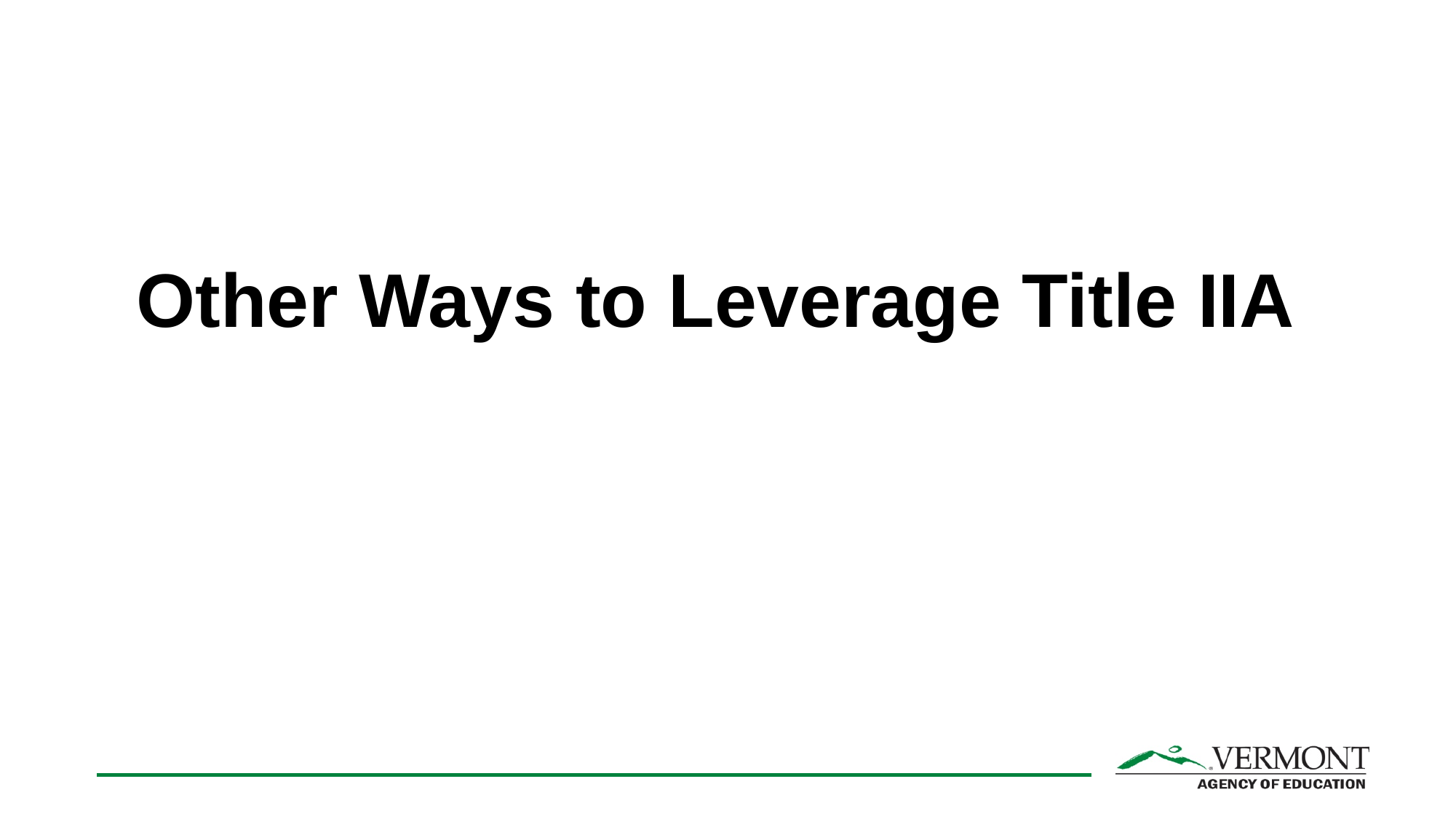

# Other Ways to Leverage Title IIA